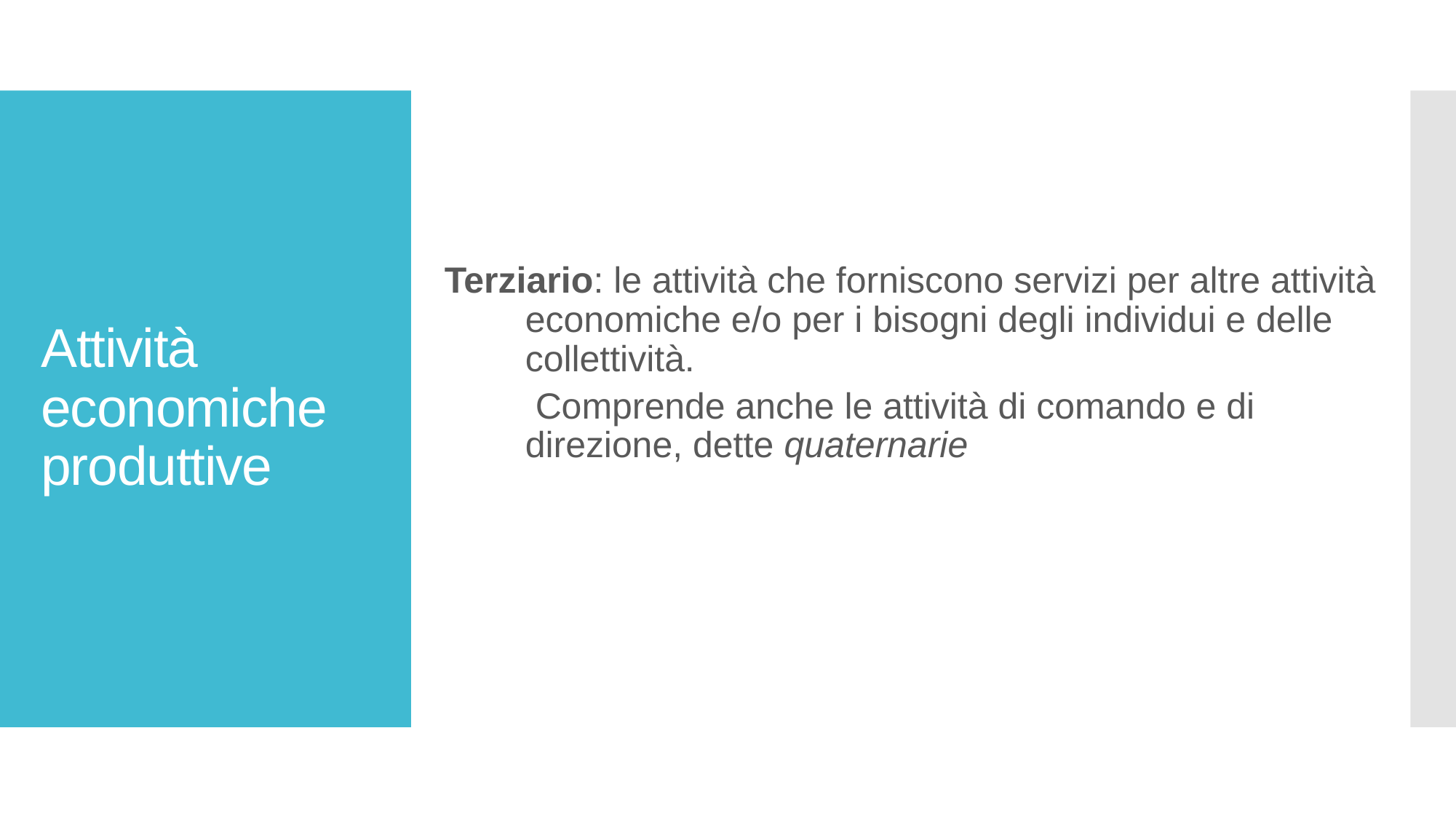

Terziario: le attività che forniscono servizi per altre attività economiche e/o per i bisogni degli individui e delle collettività.
	 Comprende anche le attività di comando e di direzione, dette quaternarie

# Attività economiche produttive